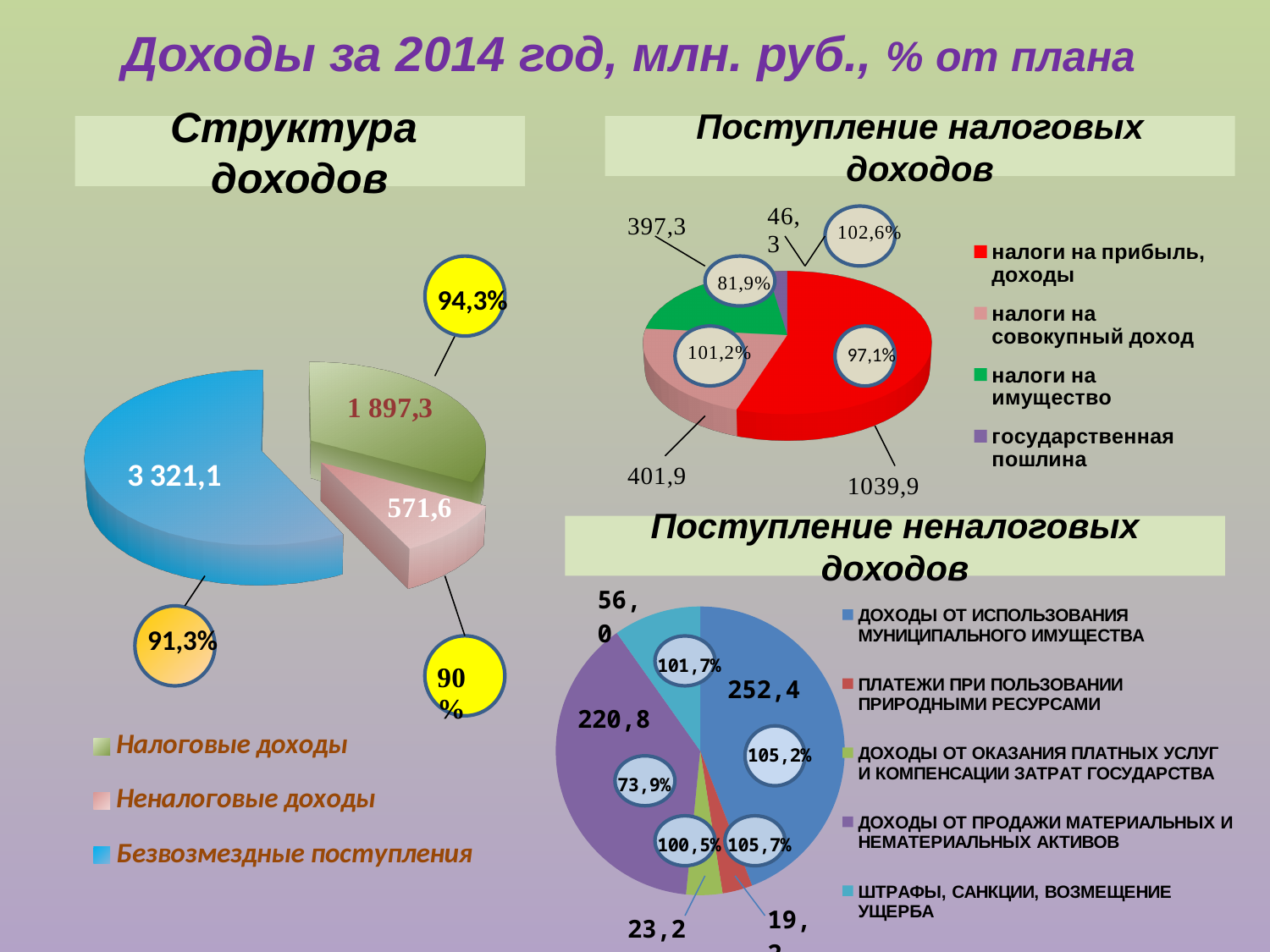

Доходы за 2014 год, млн. руб., % от плана

Структура  доходов
Поступление налоговых доходов

[unsupported chart]

[unsupported chart]

94,3%

97,1%
Поступление неналоговых доходов

### Chart

| Category | Продажи |
|---|---|
| ДОХОДЫ ОТ ИСПОЛЬЗОВАНИЯ МУНИЦИПАЛЬНОГО ИМУЩЕСТВА | 252.4 |
| ПЛАТЕЖИ ПРИ ПОЛЬЗОВАНИИ ПРИРОДНЫМИ РЕСУРСАМИ | 19.2 |
| ДОХОДЫ ОТ ОКАЗАНИЯ ПЛАТНЫХ УСЛУГ И КОМПЕНСАЦИИ ЗАТРАТ ГОСУДАРСТВА | 23.2 |
| ДОХОДЫ ОТ ПРОДАЖИ МАТЕРИАЛЬНЫХ И НЕМАТЕРИАЛЬНЫХ АКТИВОВ | 220.8 |
| ШТРАФЫ, САНКЦИИ, ВОЗМЕЩЕНИЕ УЩЕРБА | 56.0 |
91,3%